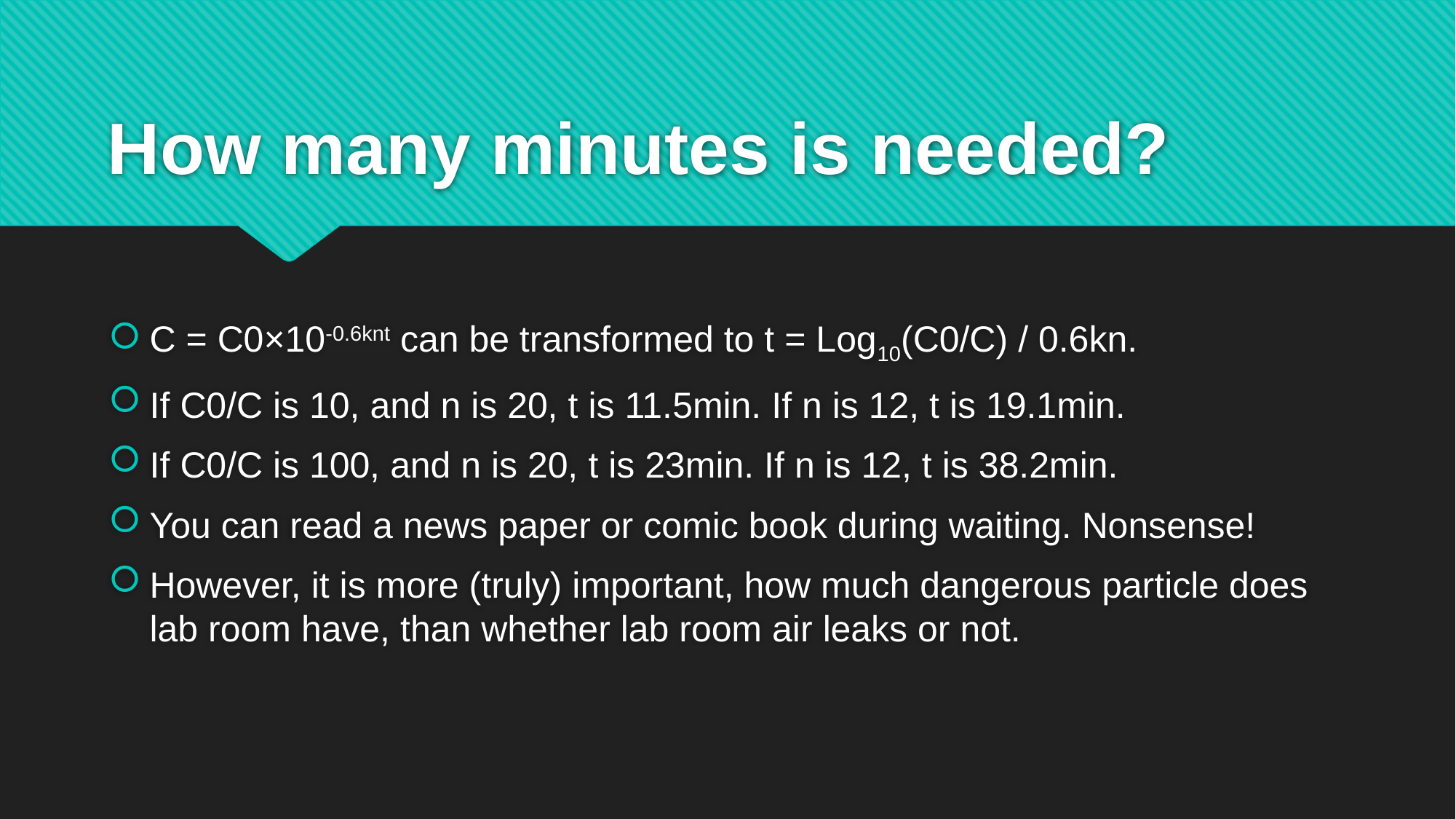

# How many minutes is needed?
C = C0×10-0.6knt can be transformed to t = Log10(C0/C) / 0.6kn.
If C0/C is 10, and n is 20, t is 11.5min. If n is 12, t is 19.1min.
If C0/C is 100, and n is 20, t is 23min. If n is 12, t is 38.2min.
You can read a news paper or comic book during waiting. Nonsense!
However, it is more (truly) important, how much dangerous particle does lab room have, than whether lab room air leaks or not.